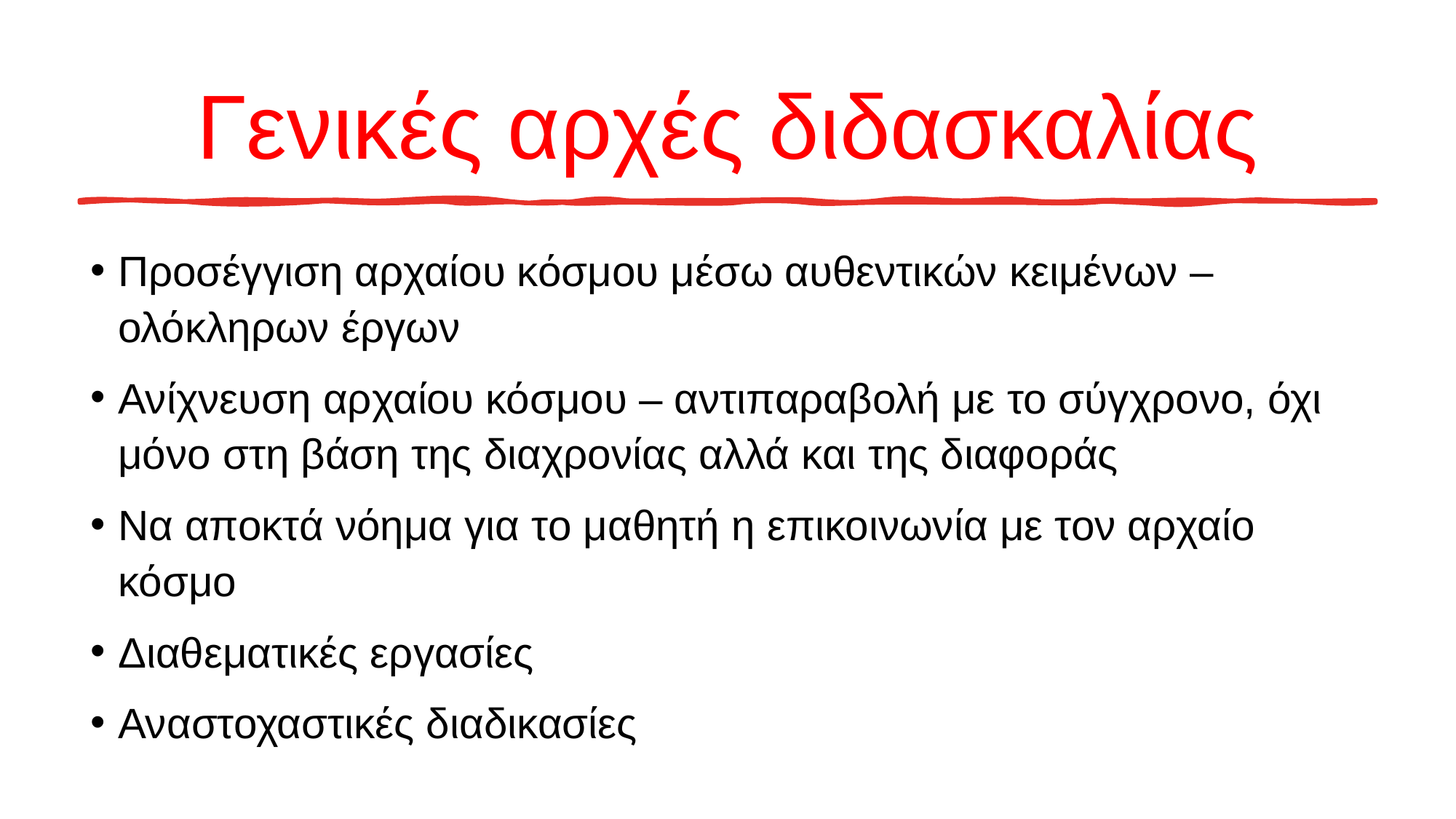

# Γενικές αρχές διδασκαλίας

Προσέγγιση αρχαίου κόσμου μέσω αυθεντικών κειμένων –ολόκληρων έργων
Ανίχνευση αρχαίου κόσμου – αντιπαραβολή με το σύγχρονο, όχι μόνο στη βάση της διαχρονίας αλλά και της διαφοράς
Να αποκτά νόημα για το μαθητή η επικοινωνία με τον αρχαίο κόσμο
Διαθεματικές εργασίες
Αναστοχαστικές διαδικασίες